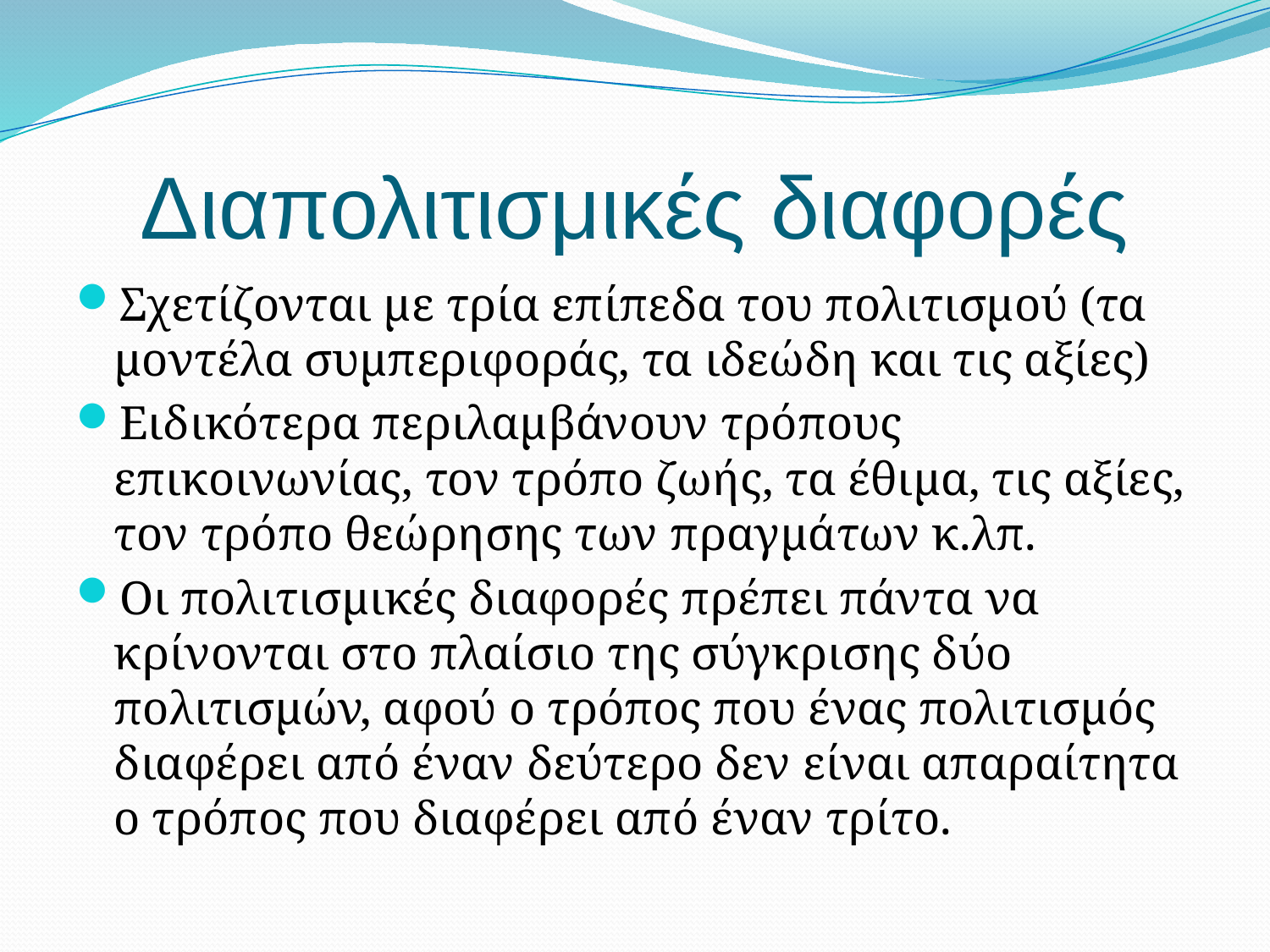

# Διαπολιτισμικές διαφορές
Σχετίζονται με τρία επίπεδα του πολιτισμού (τα μοντέλα συμπεριφοράς, τα ιδεώδη και τις αξίες)
Ειδικότερα περιλαμβάνουν τρόπους επικοινωνίας, τον τρόπο ζωής, τα έθιμα, τις αξίες, τον τρόπο θεώρησης των πραγμάτων κ.λπ.
Οι πολιτισμικές διαφορές πρέπει πάντα να κρίνονται στο πλαίσιο της σύγκρισης δύο πολιτισμών, αφού ο τρόπος που ένας πολιτισμός διαφέρει από έναν δεύτερο δεν είναι απαραίτητα ο τρόπος που διαφέρει από έναν τρίτο.